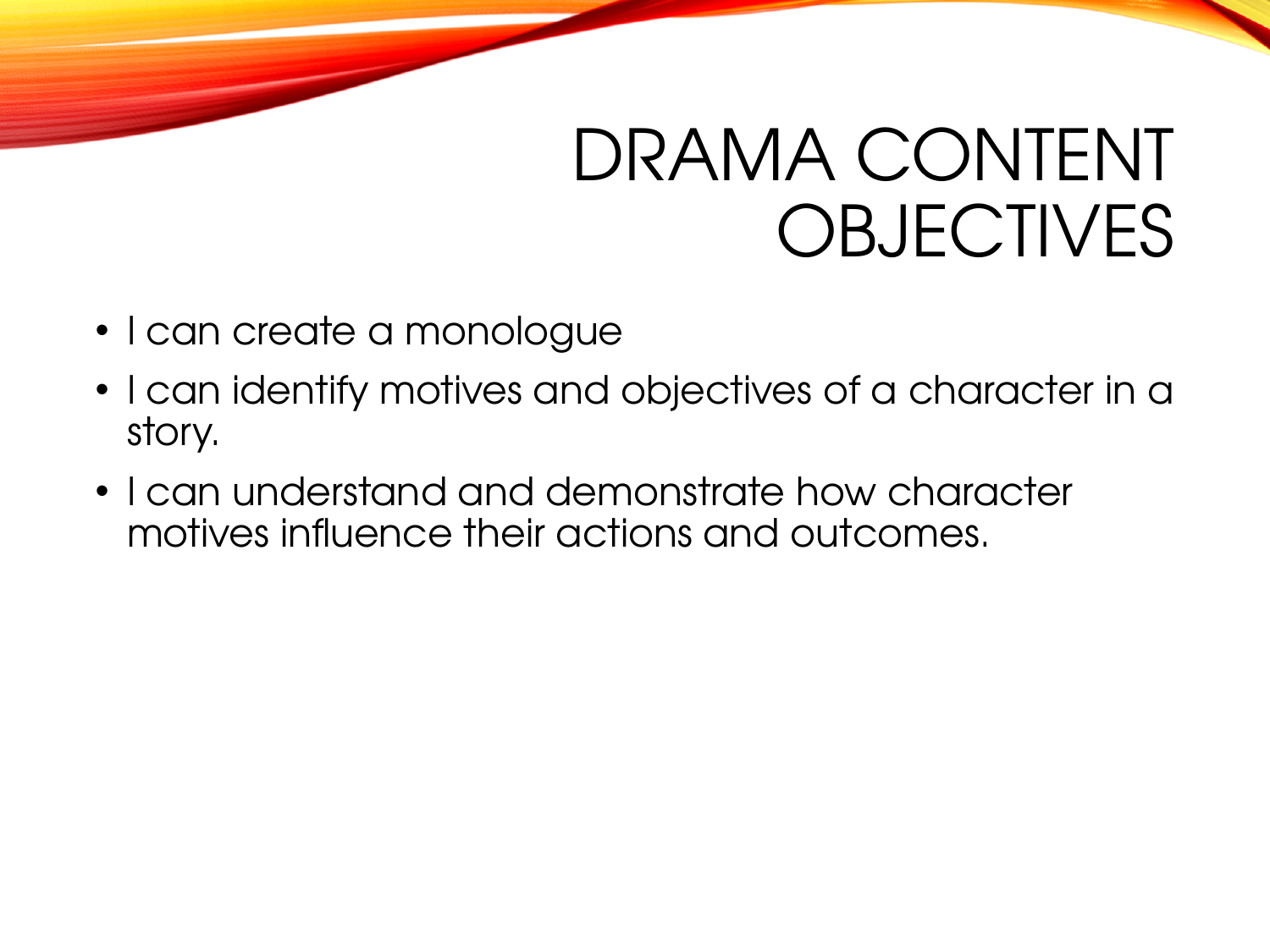

# Drama content objectives
I can create a monologue
I can identify motives and objectives of a character in a story.
I can understand and demonstrate how character motives influence their actions and outcomes.